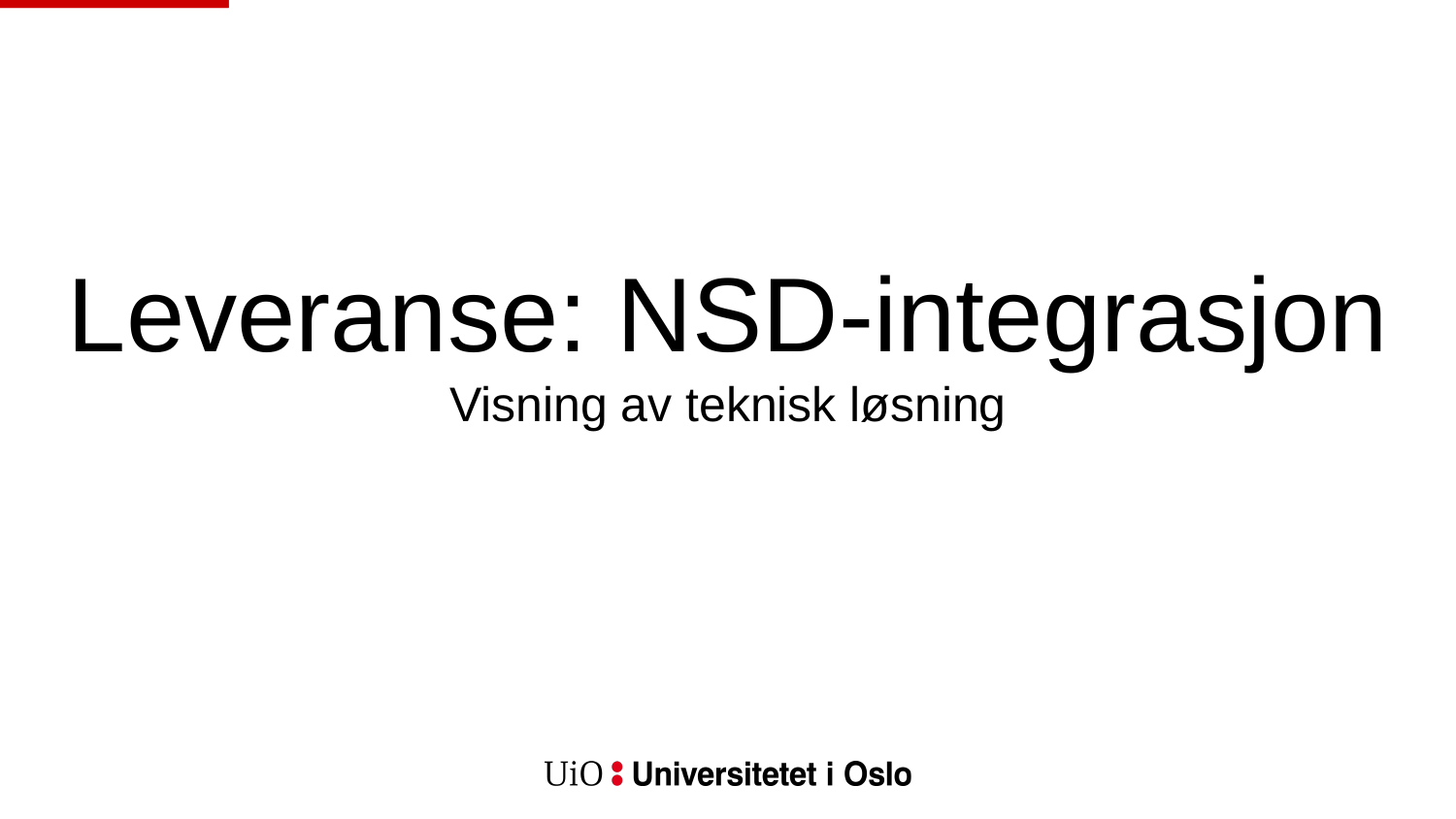

# Leveranse: NSD-integrasjon
Visning av teknisk løsning